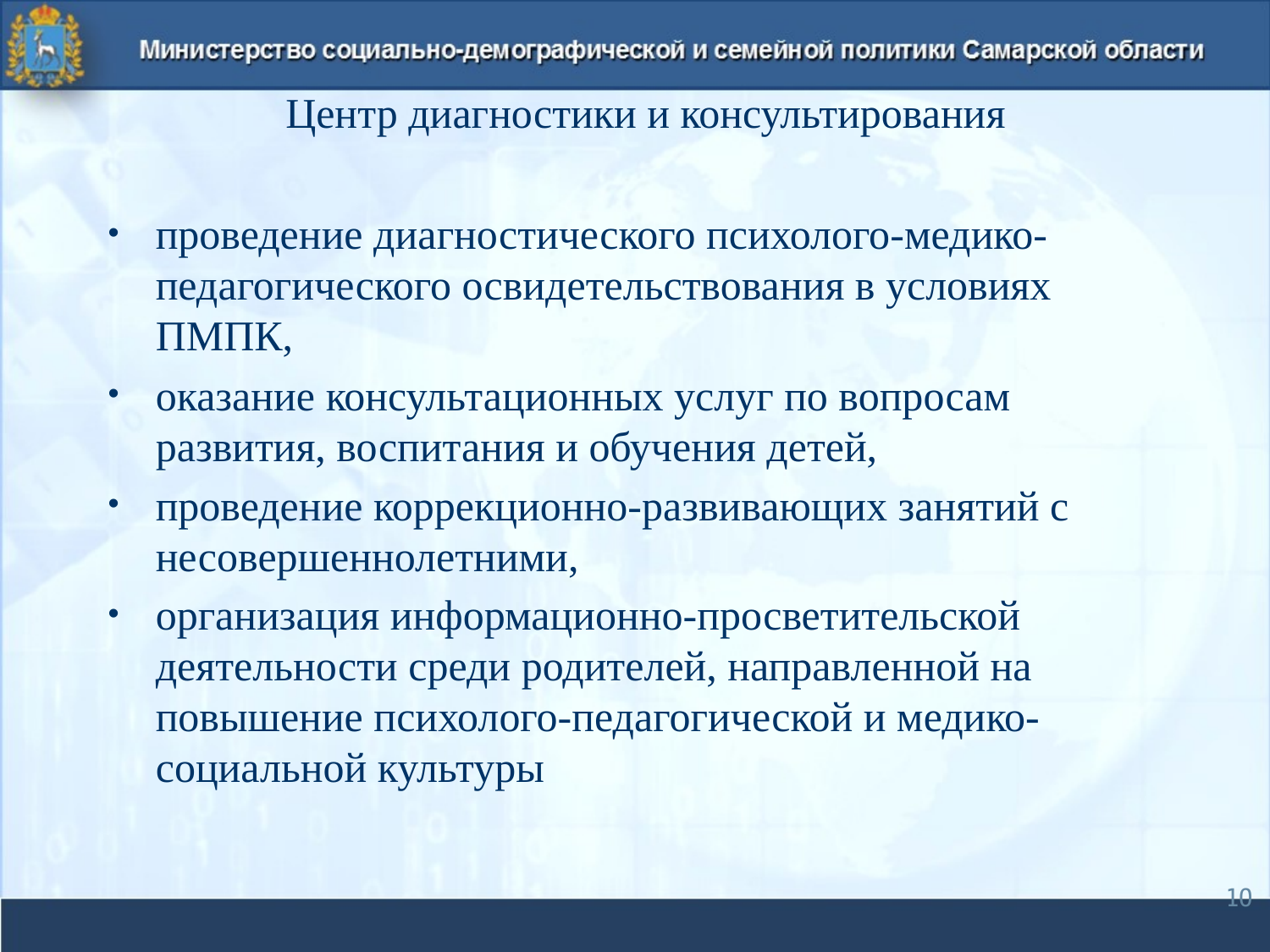

# Центр диагностики и консультирования
проведение диагностического психолого-медико-педагогического освидетельствования в условиях ПМПК,
оказание консультационных услуг по вопросам развития, воспитания и обучения детей,
проведение коррекционно-развивающих занятий с несовершеннолетними,
организация информационно-просветительской деятельности среди родителей, направленной на повышение психолого-педагогической и медико-социальной культуры
10